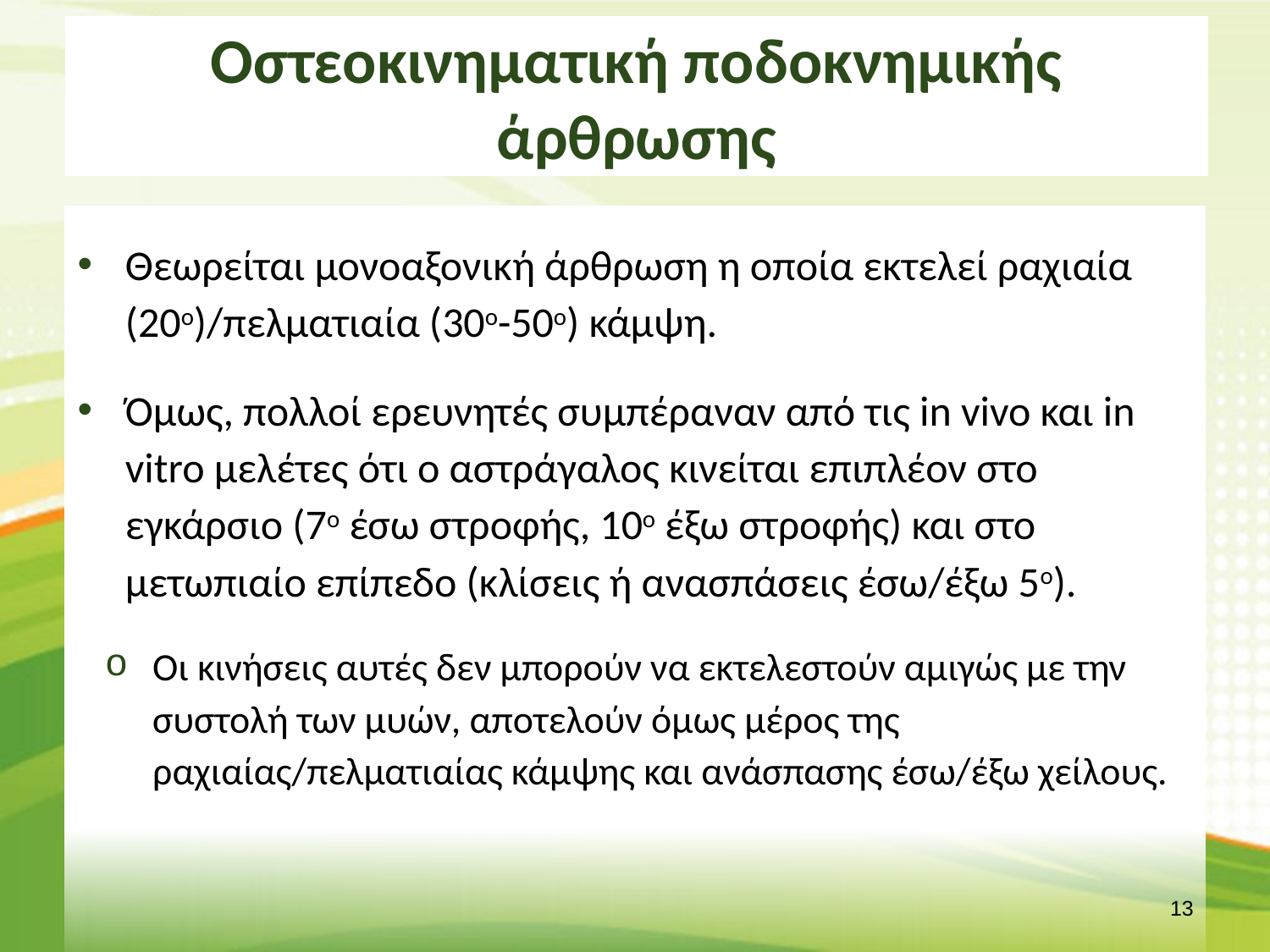

# Οστεοκινηματική ποδοκνημικής άρθρωσης
Θεωρείται μονοαξονική άρθρωση η οποία εκτελεί ραχιαία (20ο)/πελματιαία (30ο-50ο) κάμψη.
Όμως, πολλοί ερευνητές συμπέραναν από τις in vivo και in vitro μελέτες ότι ο αστράγαλος κινείται επιπλέον στο εγκάρσιο (7ο έσω στροφής, 10ο έξω στροφής) και στο μετωπιαίο επίπεδο (κλίσεις ή ανασπάσεις έσω/έξω 5ο).
Οι κινήσεις αυτές δεν μπορούν να εκτελεστούν αμιγώς με την συστολή των μυών, αποτελούν όμως μέρος της ραχιαίας/πελματιαίας κάμψης και ανάσπασης έσω/έξω χείλους.
13